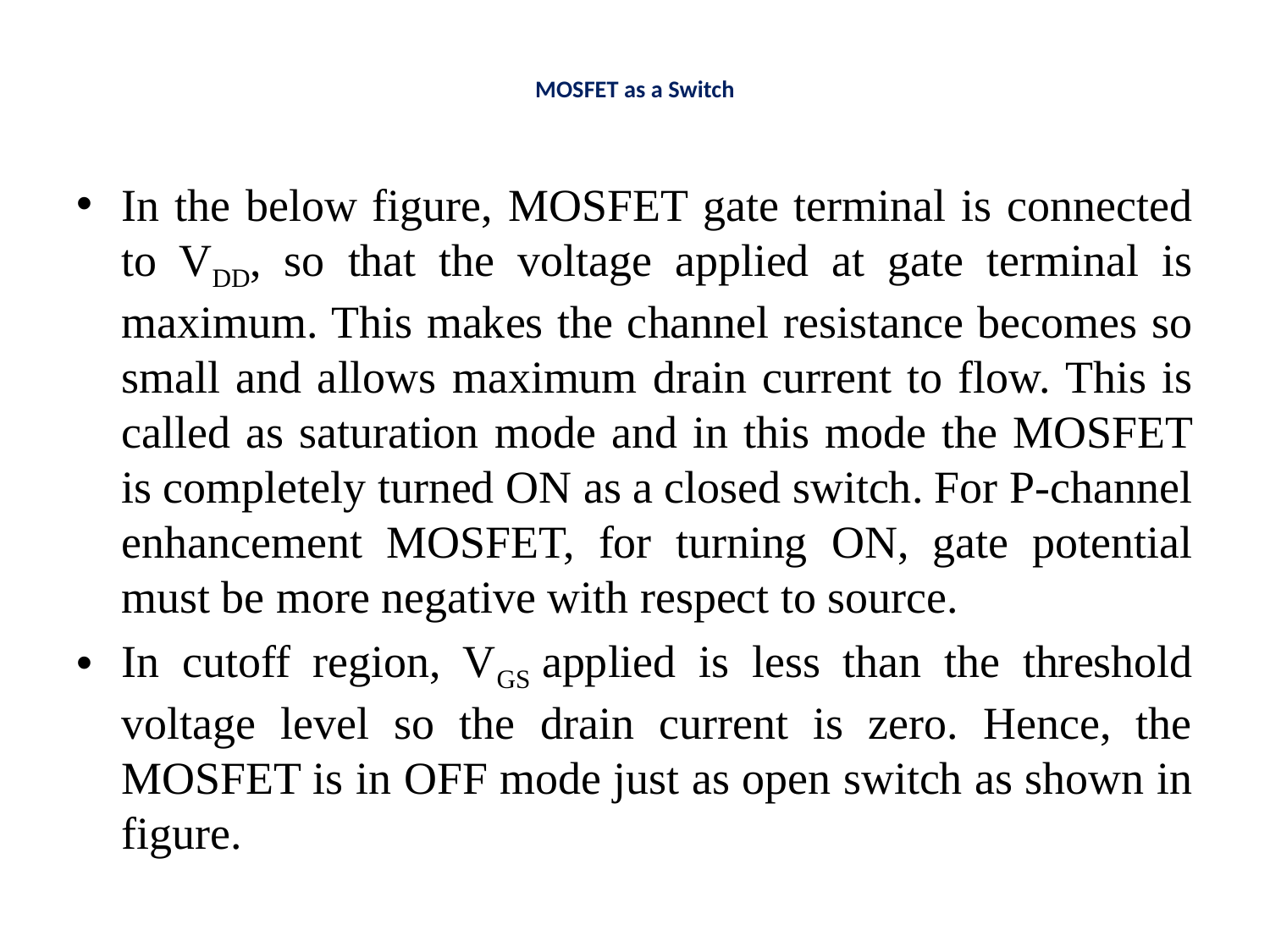

# MOSFET as a Switch
In the below figure, MOSFET gate terminal is connected to VDD, so that the voltage applied at gate terminal is maximum. This makes the channel resistance becomes so small and allows maximum drain current to flow. This is called as saturation mode and in this mode the MOSFET is completely turned ON as a closed switch. For P-channel enhancement MOSFET, for turning ON, gate potential must be more negative with respect to source.
In cutoff region, VGS applied is less than the threshold voltage level so the drain current is zero. Hence, the MOSFET is in OFF mode just as open switch as shown in figure.